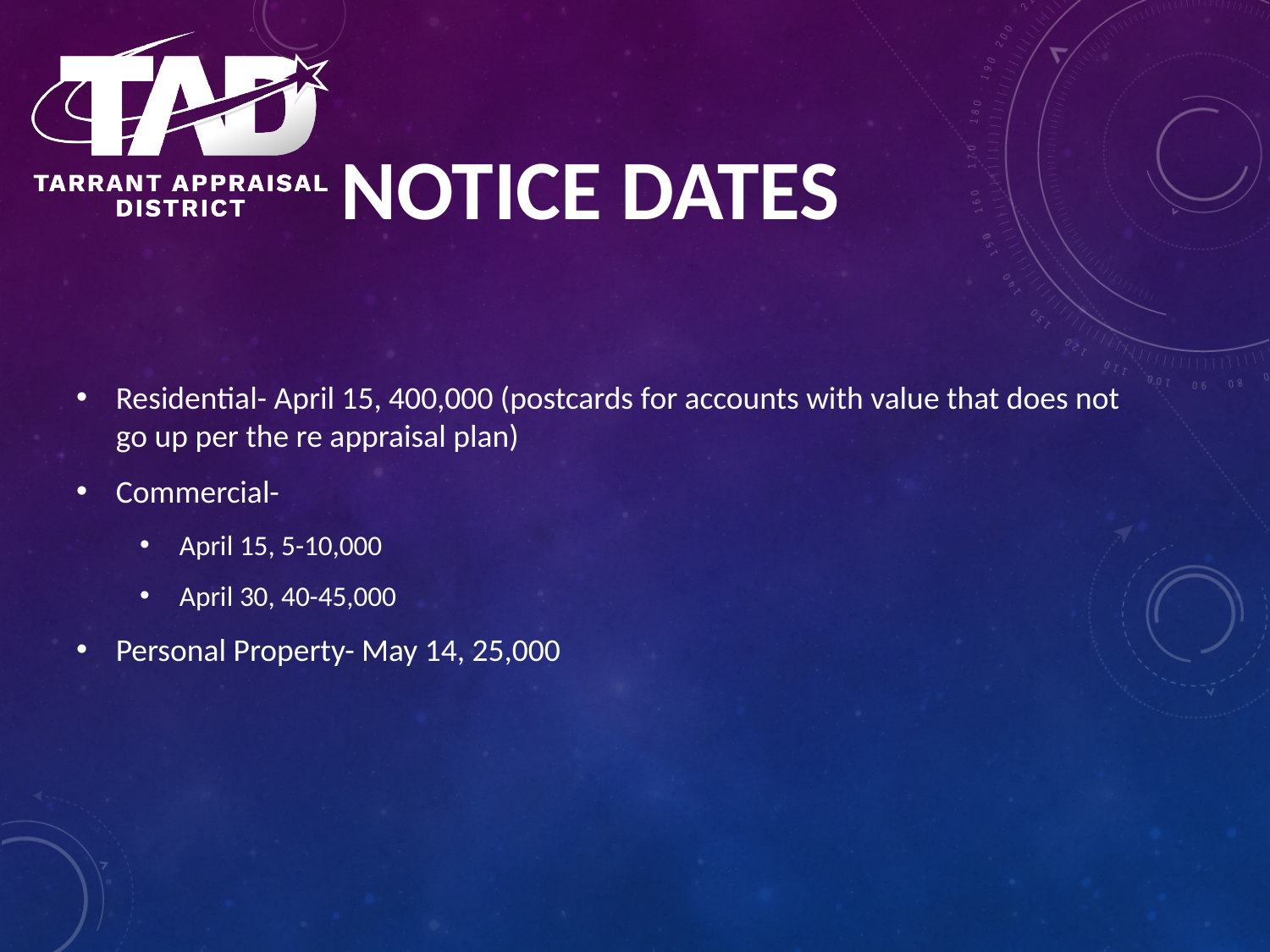

# Notice Dates
Residential- April 15, 400,000 (postcards for accounts with value that does not go up per the re appraisal plan)
Commercial-
April 15, 5-10,000
April 30, 40-45,000
Personal Property- May 14, 25,000